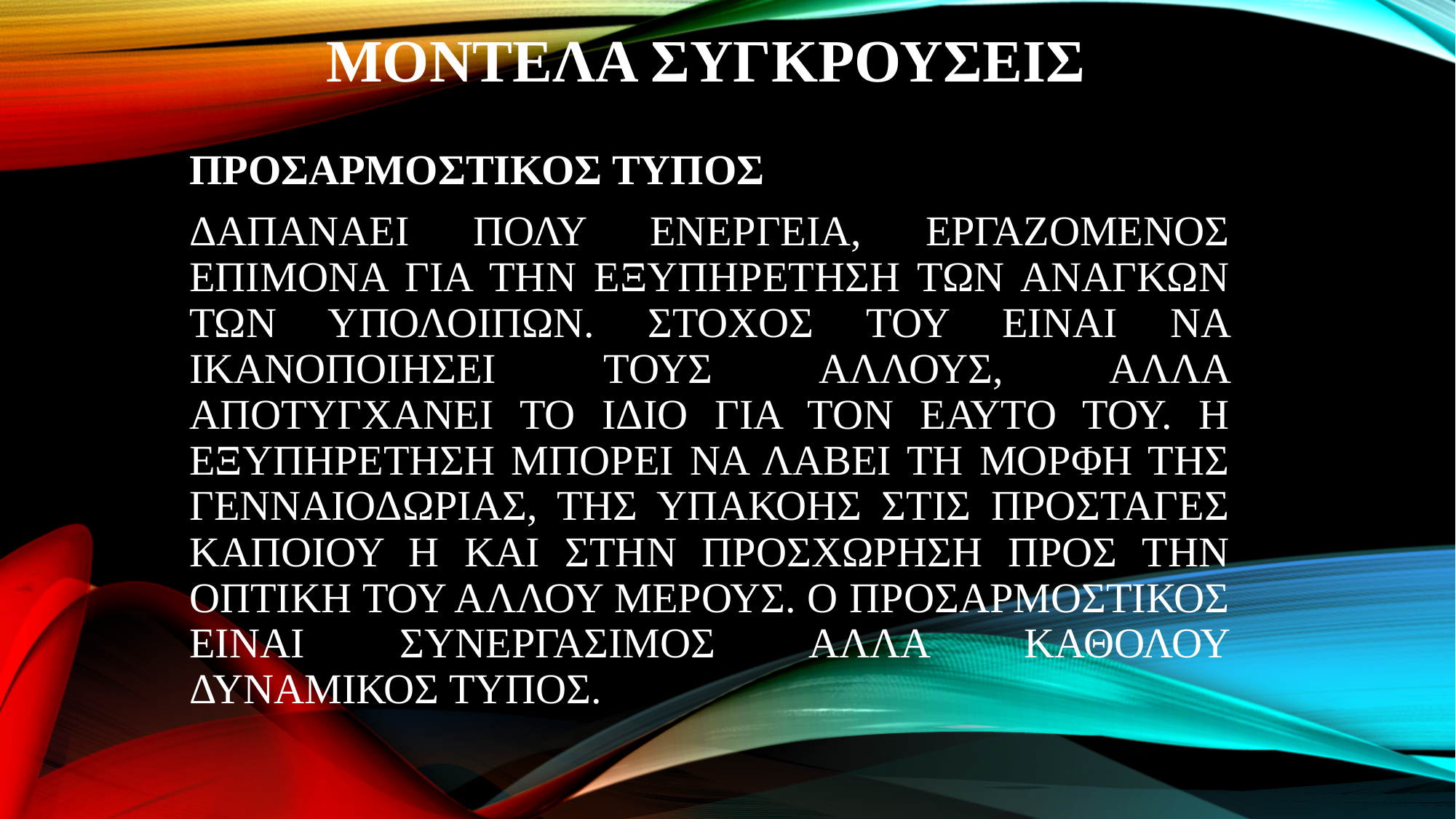

# ΜΟΝΤΕΛΑ ΣΥΓΚΡΟΥΣΕΙΣ
ΠΡΟΣΑΡΜΟΣΤΙΚΟΣ ΤΥΠΟΣ
ΔΑΠΑΝΑΕΙ ΠΟΛΥ ΕΝΕΡΓΕΙΑ, ΕΡΓΑΖΟΜΕΝΟΣ ΕΠΙΜΟΝΑ ΓΙΑ ΤΗΝ ΕΞΥΠΗΡΕΤΗΣΗ ΤΩΝ ΑΝΑΓΚΩΝ ΤΩΝ ΥΠΟΛΟΙΠΩΝ. ΣΤΟΧΟΣ ΤΟΥ ΕΙΝΑΙ ΝΑ ΙΚΑΝΟΠΟΙΗΣΕΙ ΤΟΥΣ ΑΛΛΟΥΣ, ΑΛΛΑ ΑΠΟΤΥΓΧΑΝΕΙ ΤΟ ΙΔΙΟ ΓΙΑ ΤΟΝ ΕΑΥΤΟ ΤΟΥ. Η ΕΞΥΠΗΡΕΤΗΣΗ ΜΠΟΡΕΙ ΝΑ ΛΑΒΕΙ ΤΗ ΜΟΡΦΗ ΤΗΣ ΓΕΝΝΑΙΟΔΩΡΙΑΣ, ΤΗΣ ΥΠΑΚΟΗΣ ΣΤΙΣ ΠΡΟΣΤΑΓΕΣ ΚΑΠΟΙΟΥ Η ΚΑΙ ΣΤΗΝ ΠΡΟΣΧΩΡΗΣΗ ΠΡΟΣ ΤΗΝ ΟΠΤΙΚΗ ΤΟΥ ΑΛΛΟΥ ΜΕΡΟΥΣ. Ο ΠΡΟΣΑΡΜΟΣΤΙΚΟΣ ΕΙΝΑΙ ΣΥΝΕΡΓΑΣΙΜΟΣ ΑΛΛΑ ΚΑΘΟΛΟΥ ΔΥΝΑΜΙΚΟΣ ΤΥΠΟΣ.